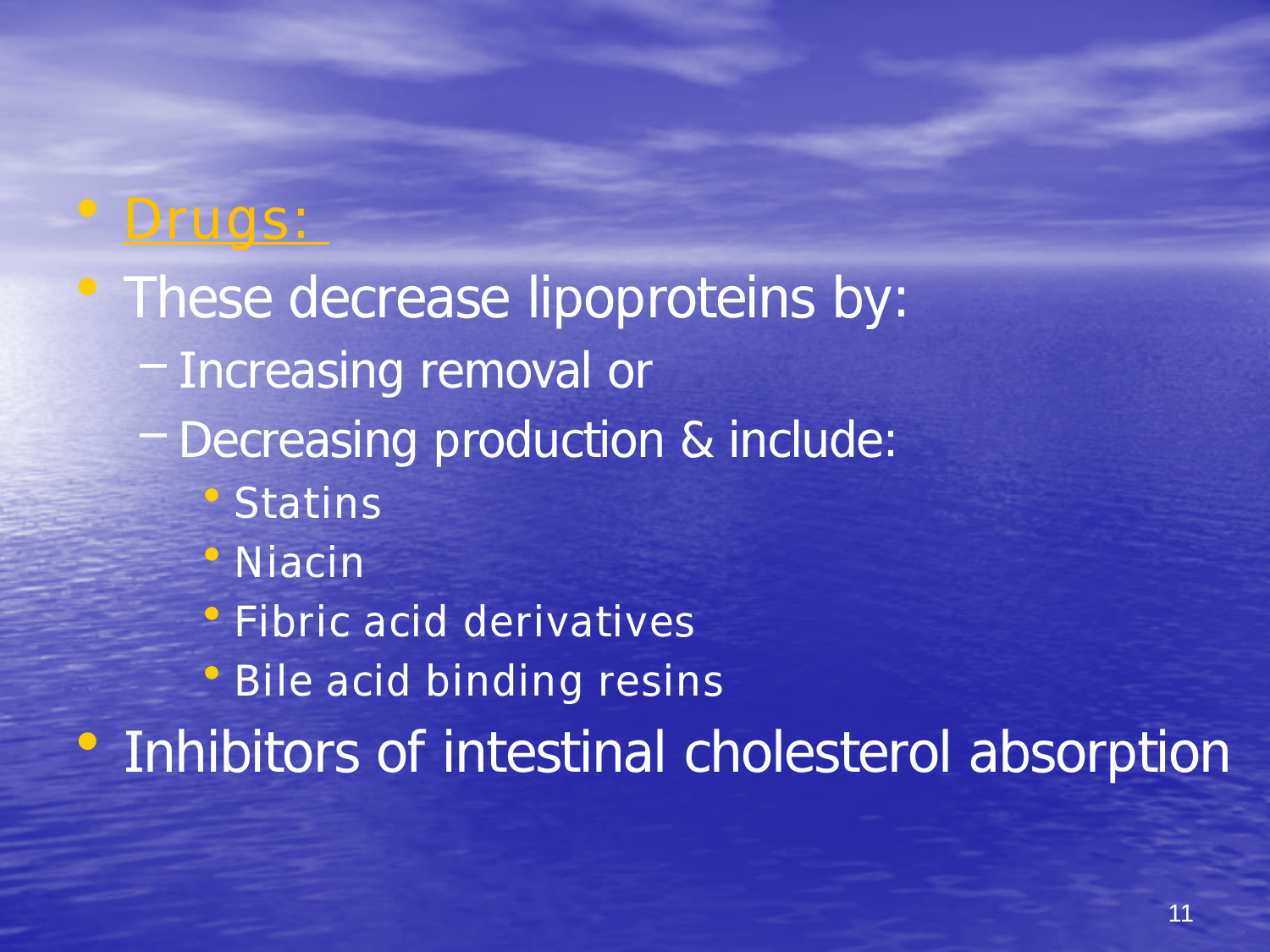

#
Drugs:
These decrease lipoproteins by:
Increasing removal or
Decreasing production & include:
Statins
Niacin
Fibric acid derivatives
Bile acid binding resins
Inhibitors of intestinal cholesterol absorption

11